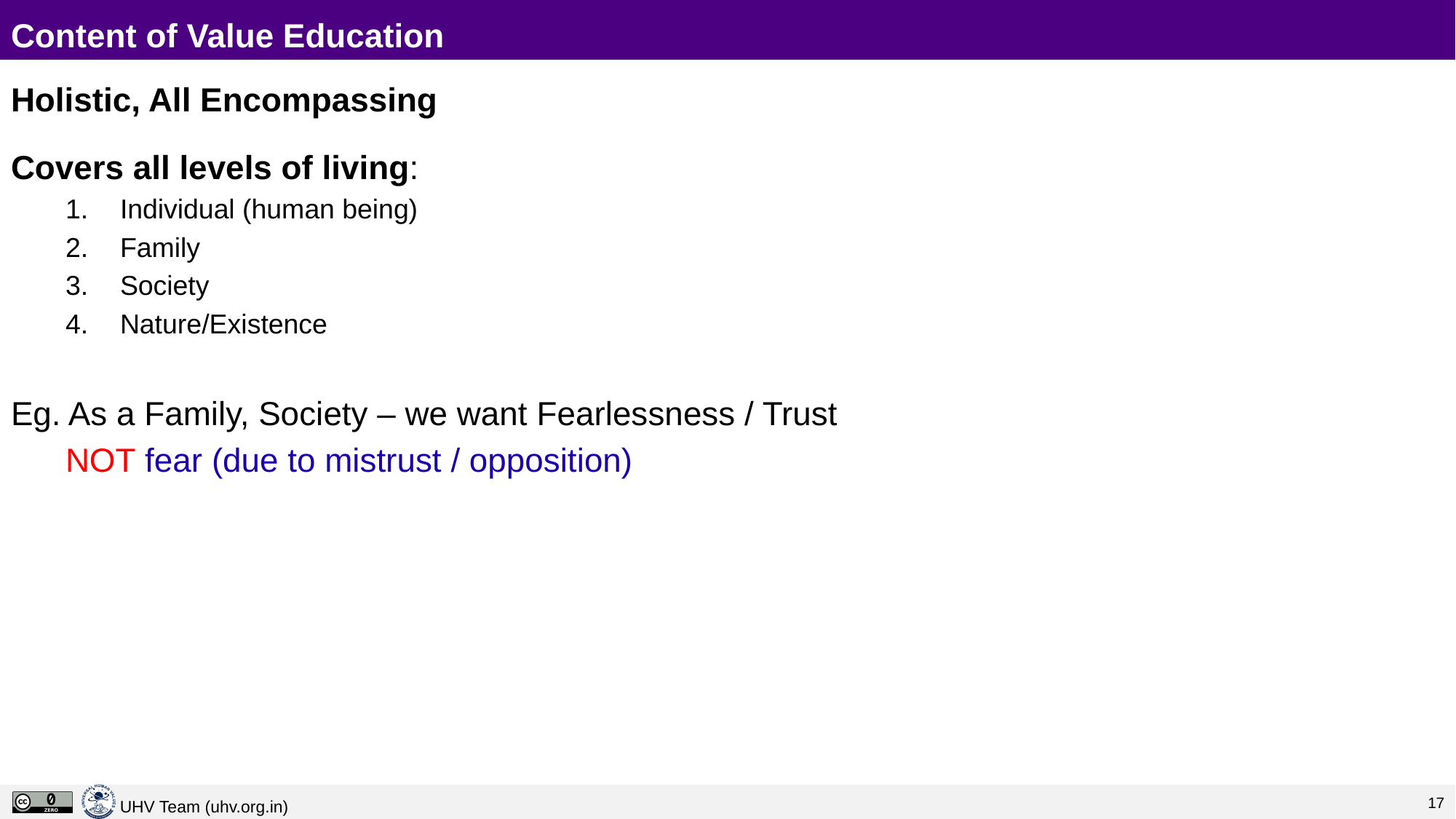

# Content of Value Education
Holistic, All Encompassing

Covers all levels of living:
Individual (human being)
Family
Society
Nature/Existence

Eg. As a Family, Society – we want Fearlessness / Trust
	NOT fear (due to mistrust / opposition)